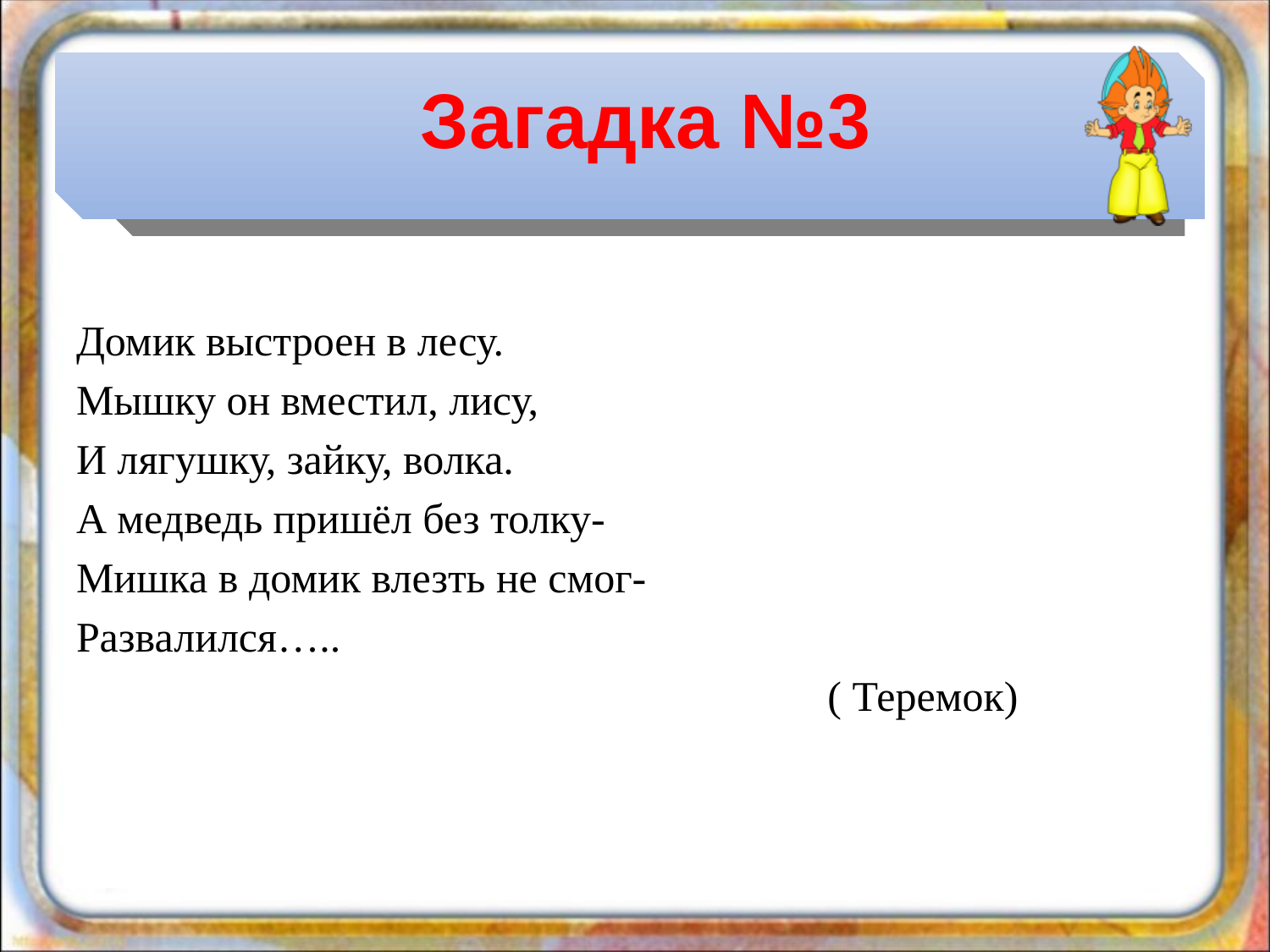

# Загадка №3
Домик выстроен в лесу.
Мышку он вместил, лису,
И лягушку, зайку, волка.
А медведь пришёл без толку-
Мишка в домик влезть не смог-
Развалился…..
                                                                       ( Теремок)